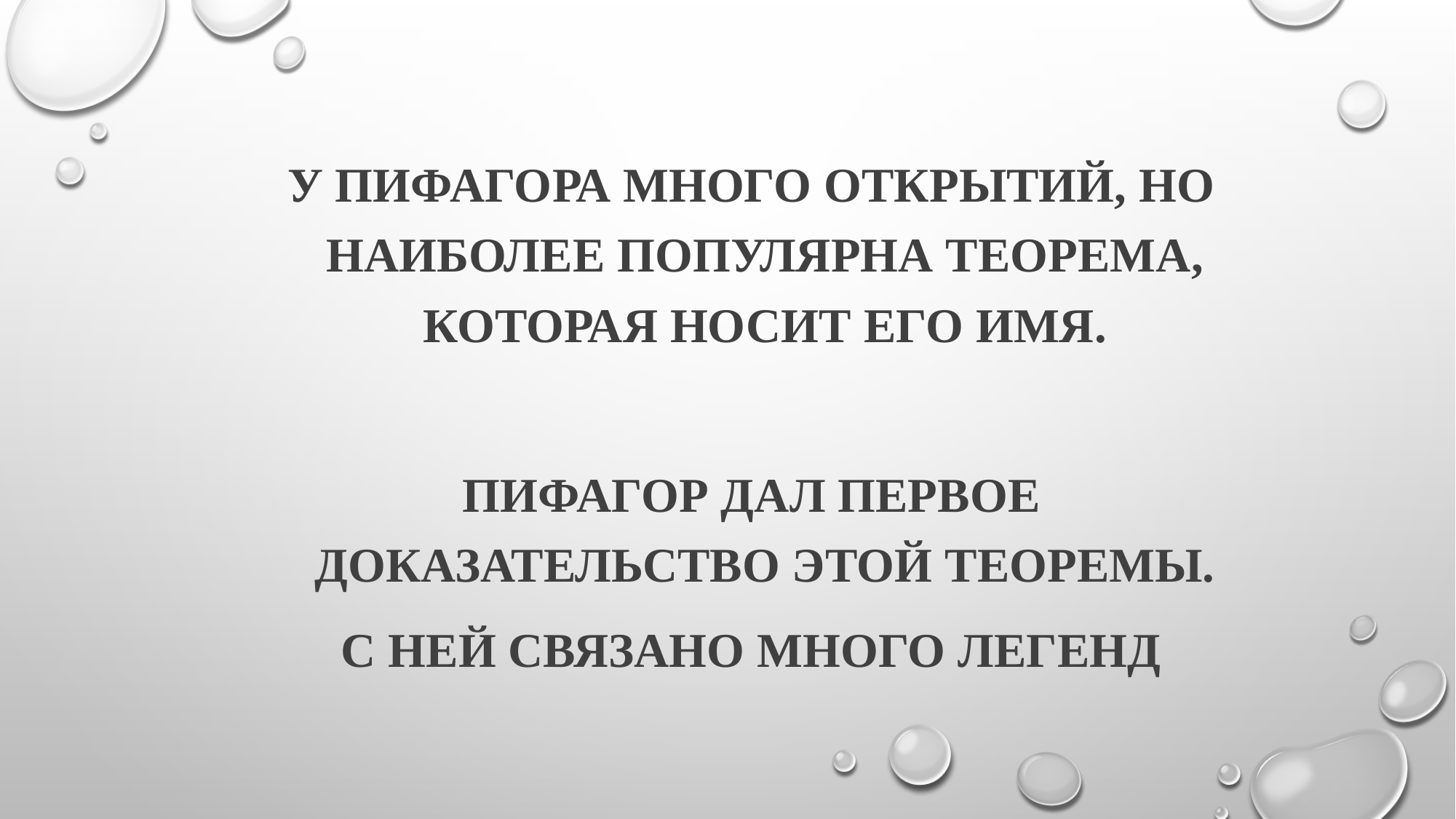

У Пифагора много открытий, но наиболее популярна теорема, которая носит его имя.

Пифагор дал первое доказательство этой теоремы.
С ней связано много легенд